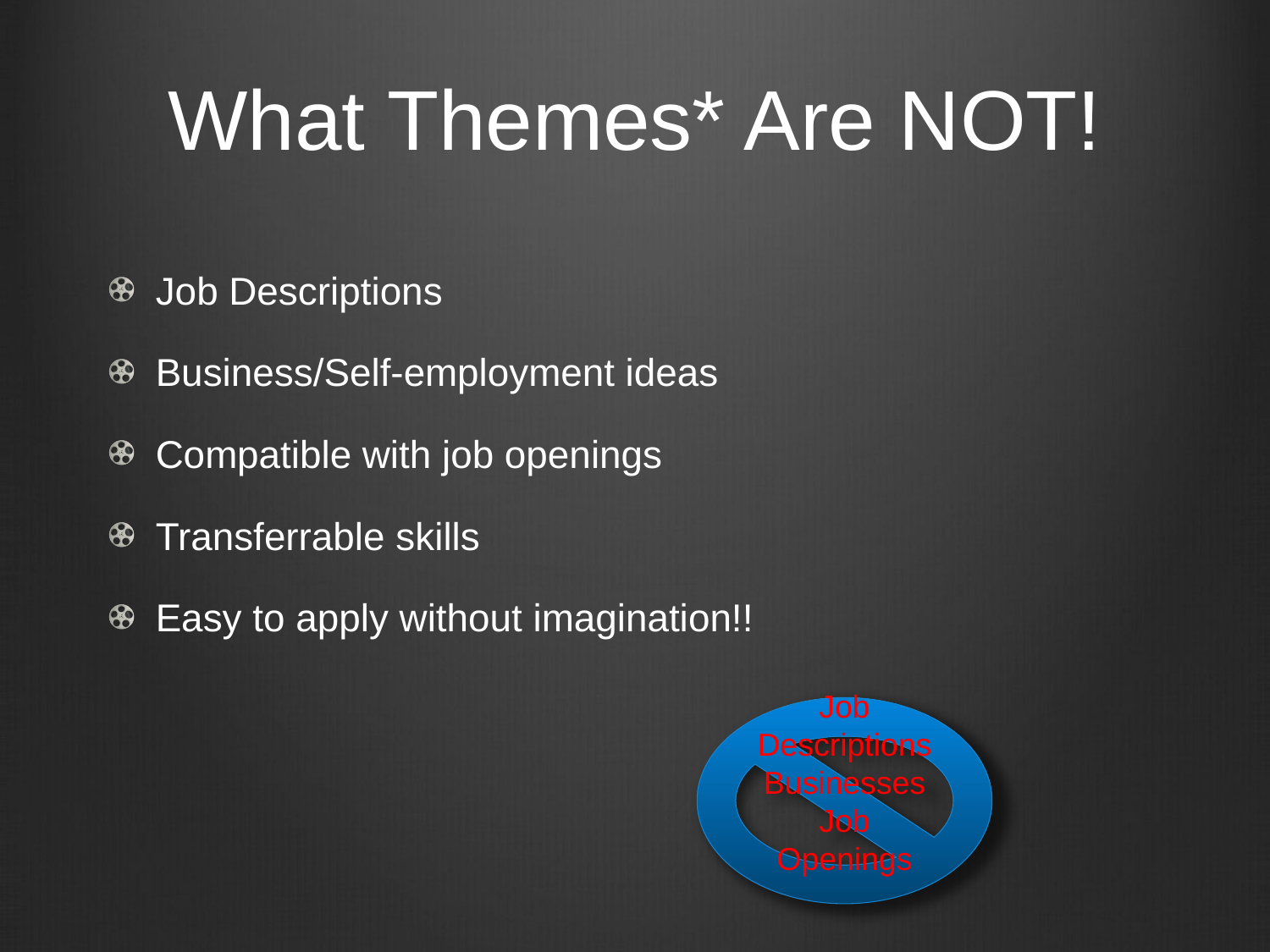

# What Themes* Are NOT!
Job Descriptions
Business/Self-employment ideas
Compatible with job openings
Transferrable skills
Easy to apply without imagination!!

Job Descriptions
Businesses
Job Openings